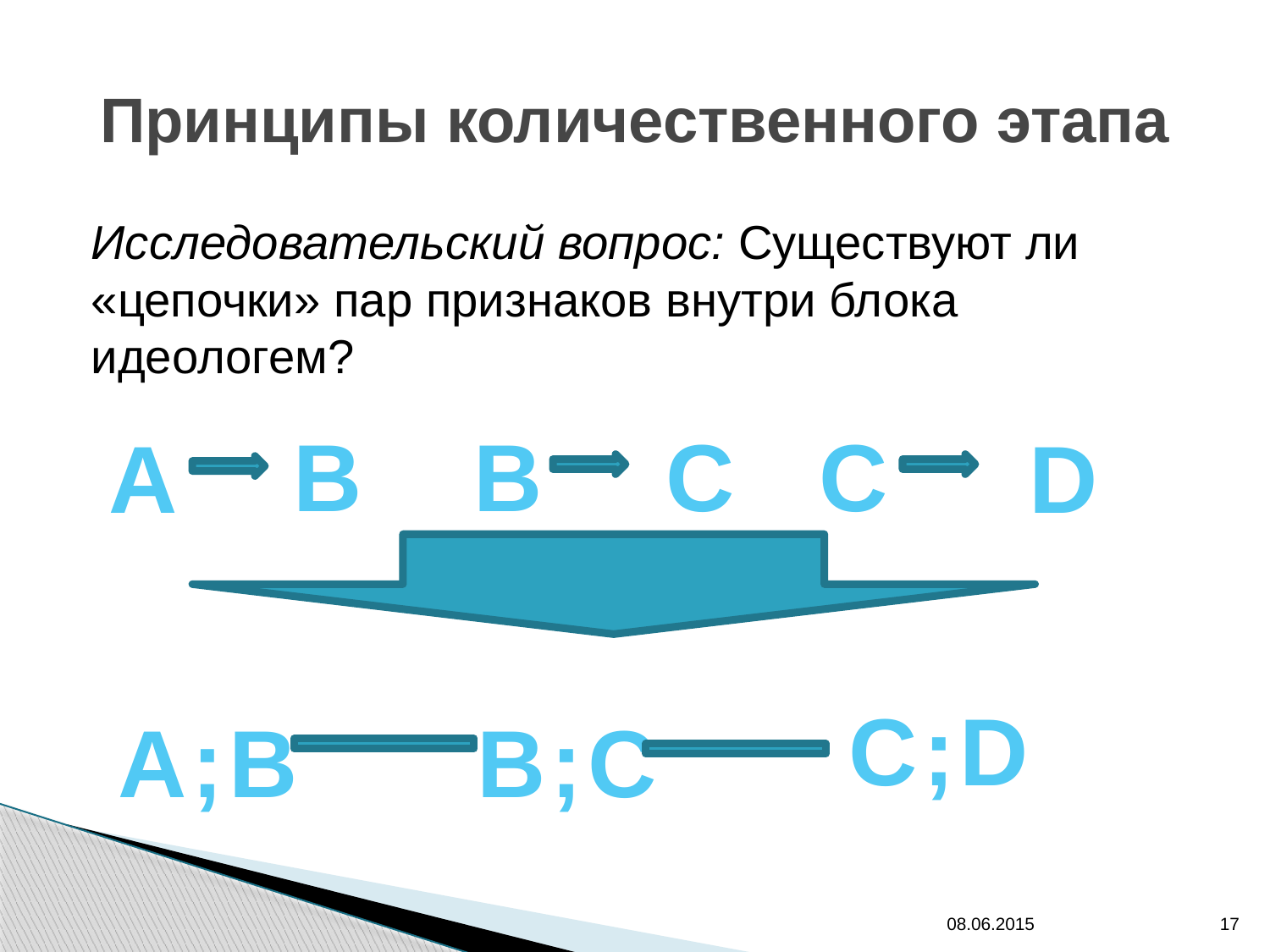

# Принципы количественного этапа
Исследовательский вопрос: Существуют ли «цепочки» пар признаков внутри блока идеологем?

В
В
С
С
А
D

C;D
A;B
B;C

08.06.2015
17